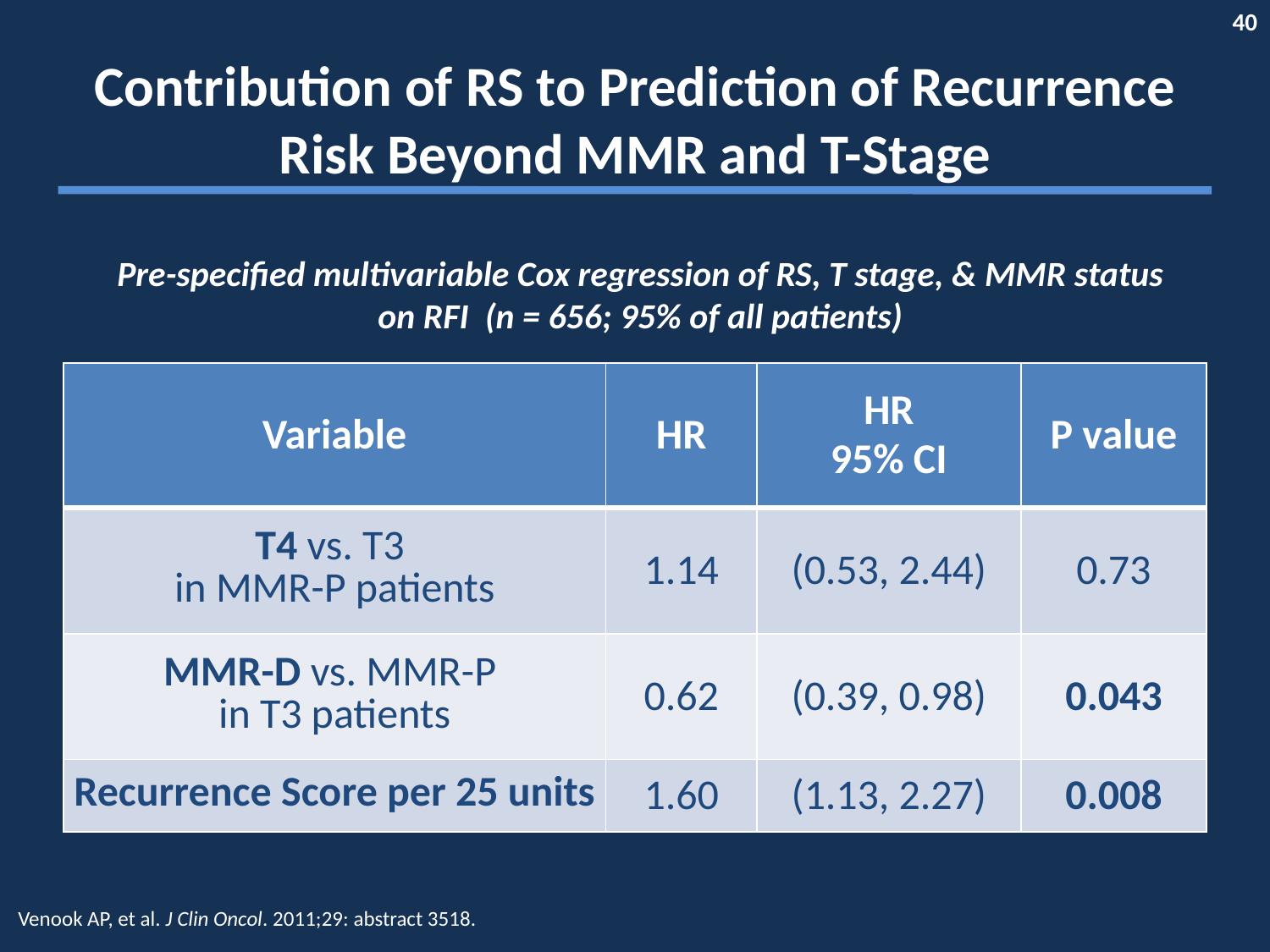

# Contribution of RS to Prediction of Recurrence Risk Beyond MMR and T-Stage
Pre-specified multivariable Cox regression of RS, T stage, & MMR status on RFI  (n = 656; 95% of all patients)
| Variable | HR | HR 95% CI | P value |
| --- | --- | --- | --- |
| T4 vs. T3 in MMR-P patients | 1.14 | (0.53, 2.44) | 0.73 |
| MMR-D vs. MMR-P in T3 patients | 0.62 | (0.39, 0.98) | 0.043 |
| Recurrence Score per 25 units | 1.60 | (1.13, 2.27) | 0.008 |
Venook AP, et al. J Clin Oncol. 2011;29: abstract 3518.